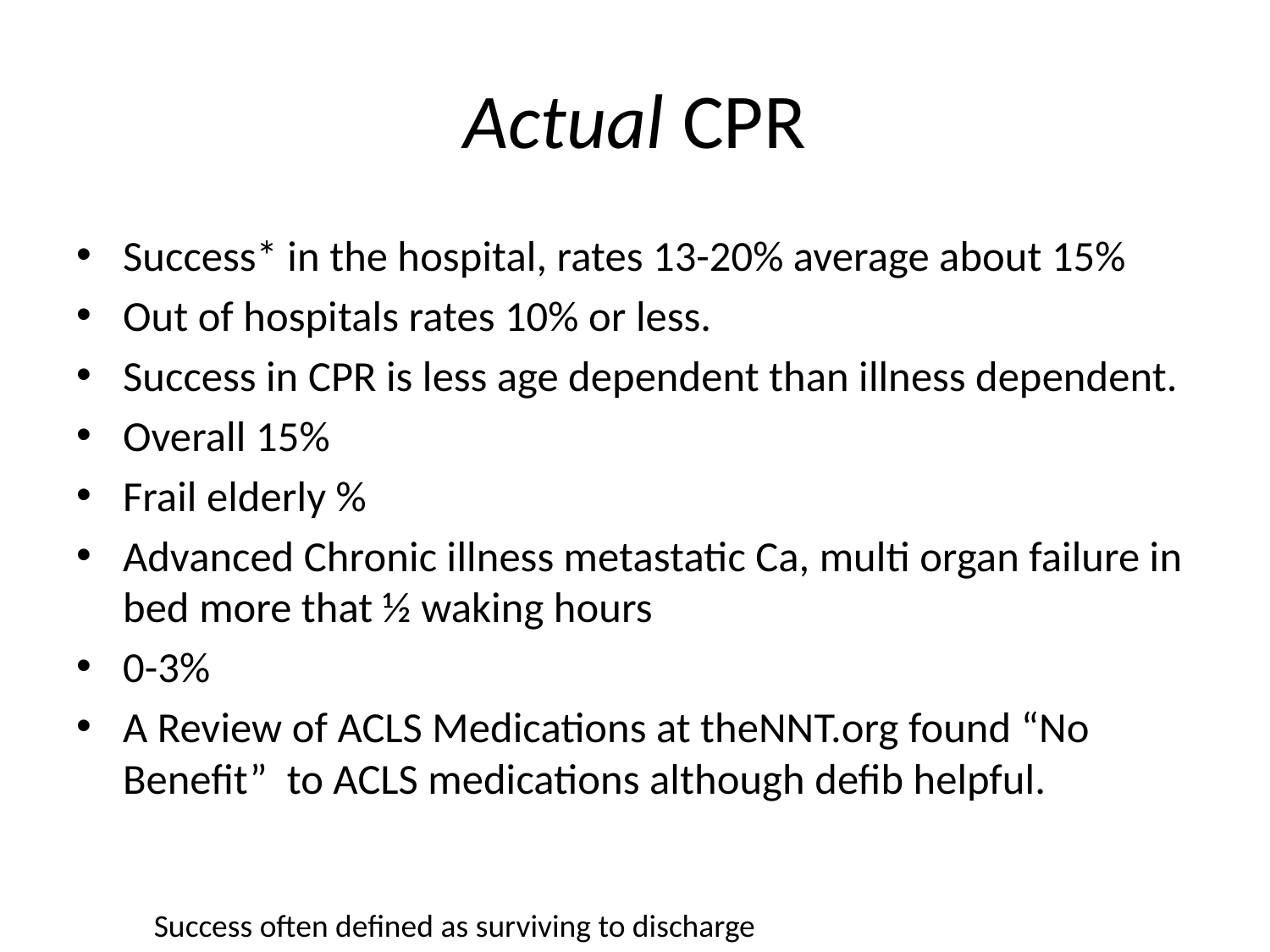

# Actual CPR
Success* in the hospital, rates 13-20% average about 15%
Out of hospitals rates 10% or less.
Success in CPR is less age dependent than illness dependent.
Overall 15%
Frail elderly %
Advanced Chronic illness metastatic Ca, multi organ failure in bed more that ½ waking hours
0-3%
A Review of ACLS Medications at theNNT.org found “No Benefit”  to ACLS medications although defib helpful.
Success often defined as surviving to discharge